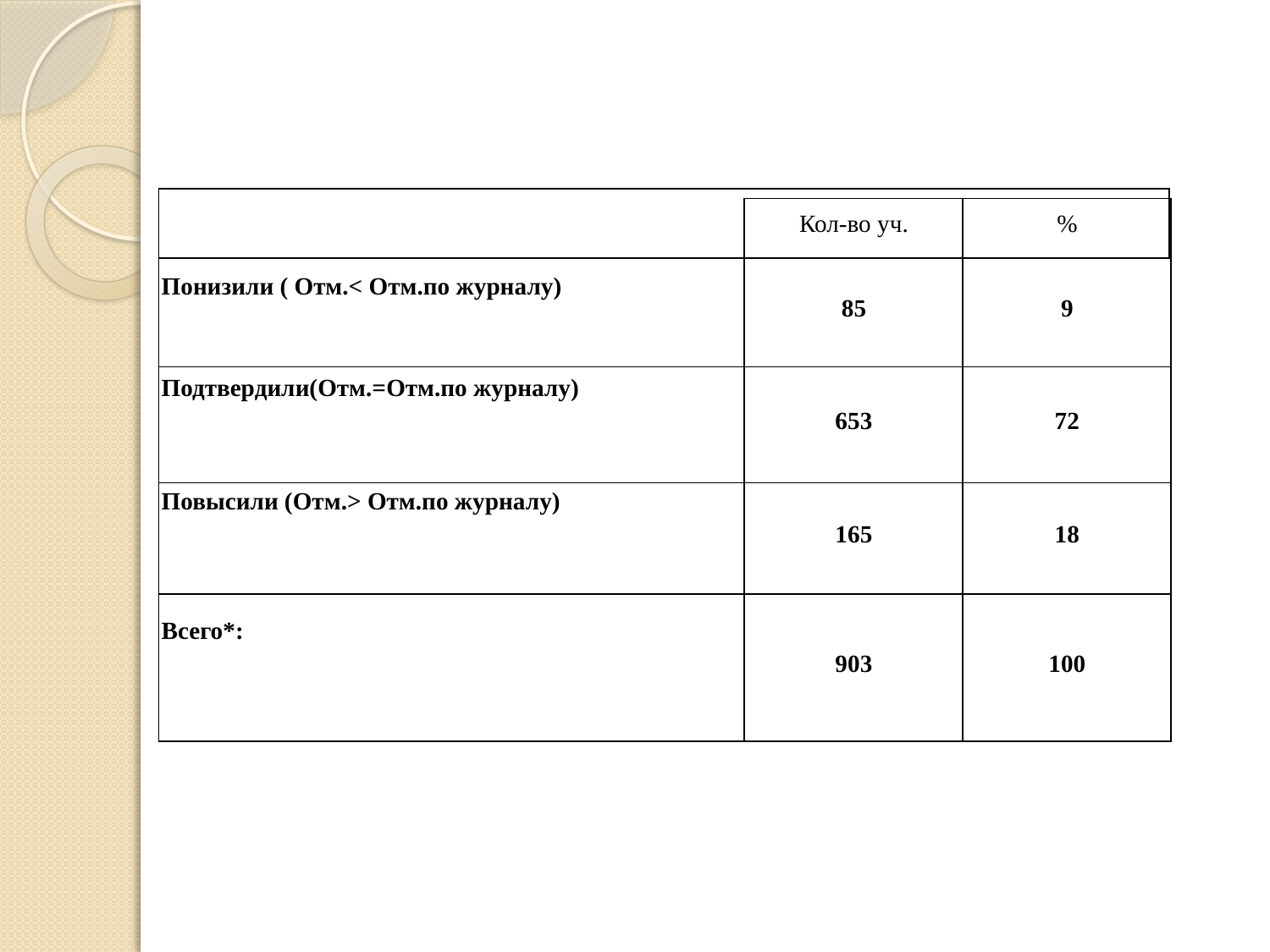

#
|  |
| --- |
|  | Кол-во уч. | % |
| --- | --- | --- |
| Понизили ( Отм.< Отм.по журналу) | 85 | 9 |
| Подтвердили(Отм.=Отм.по журналу) | 653 | 72 |
| Повысили (Отм.> Отм.по журналу) | 165 | 18 |
| Всего\*: | 903 | 100 |